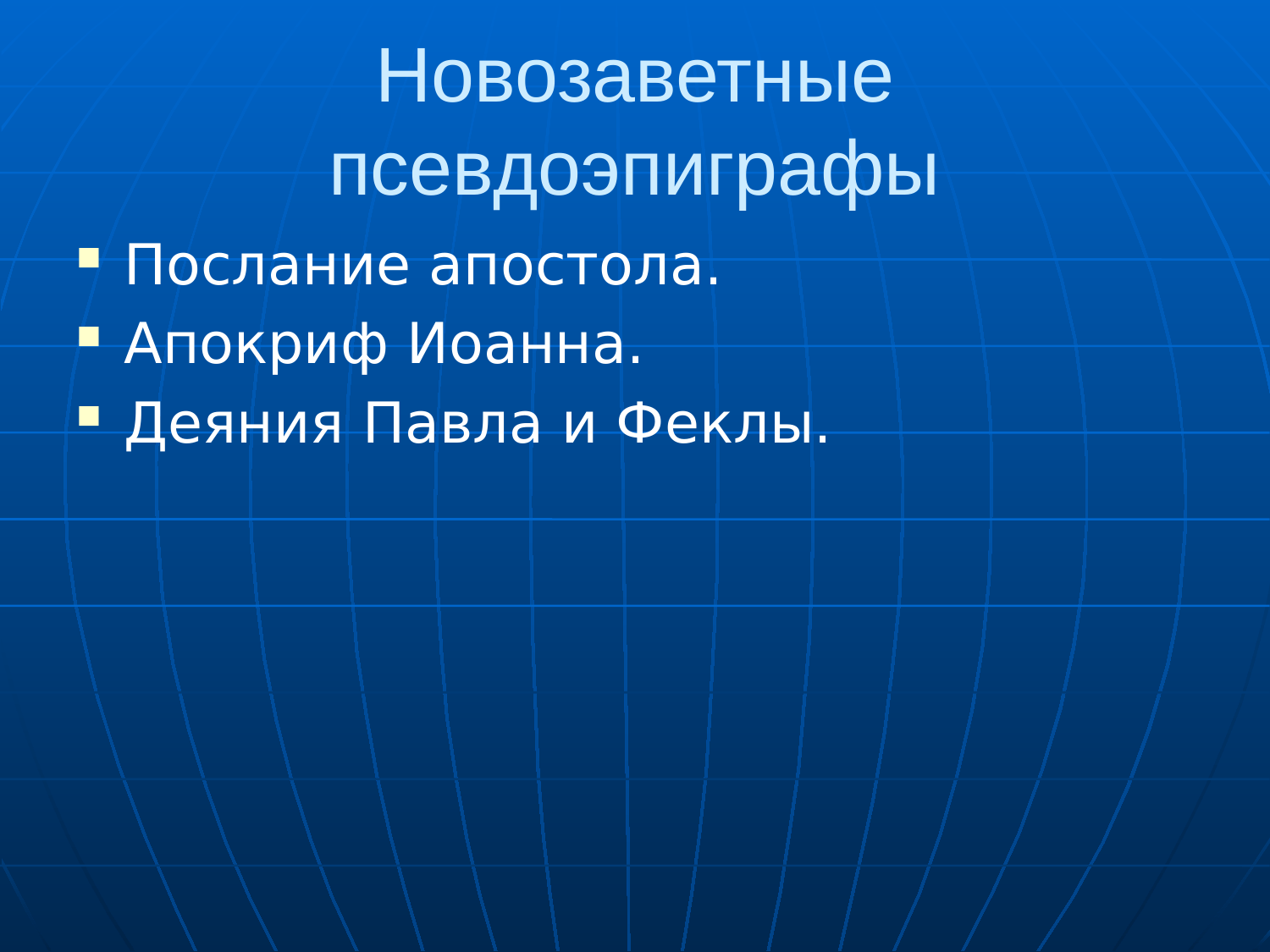

# Новозаветные псевдоэпиграфы
Послание апостола.
Апокриф Иоанна.
Деяния Павла и Феклы.